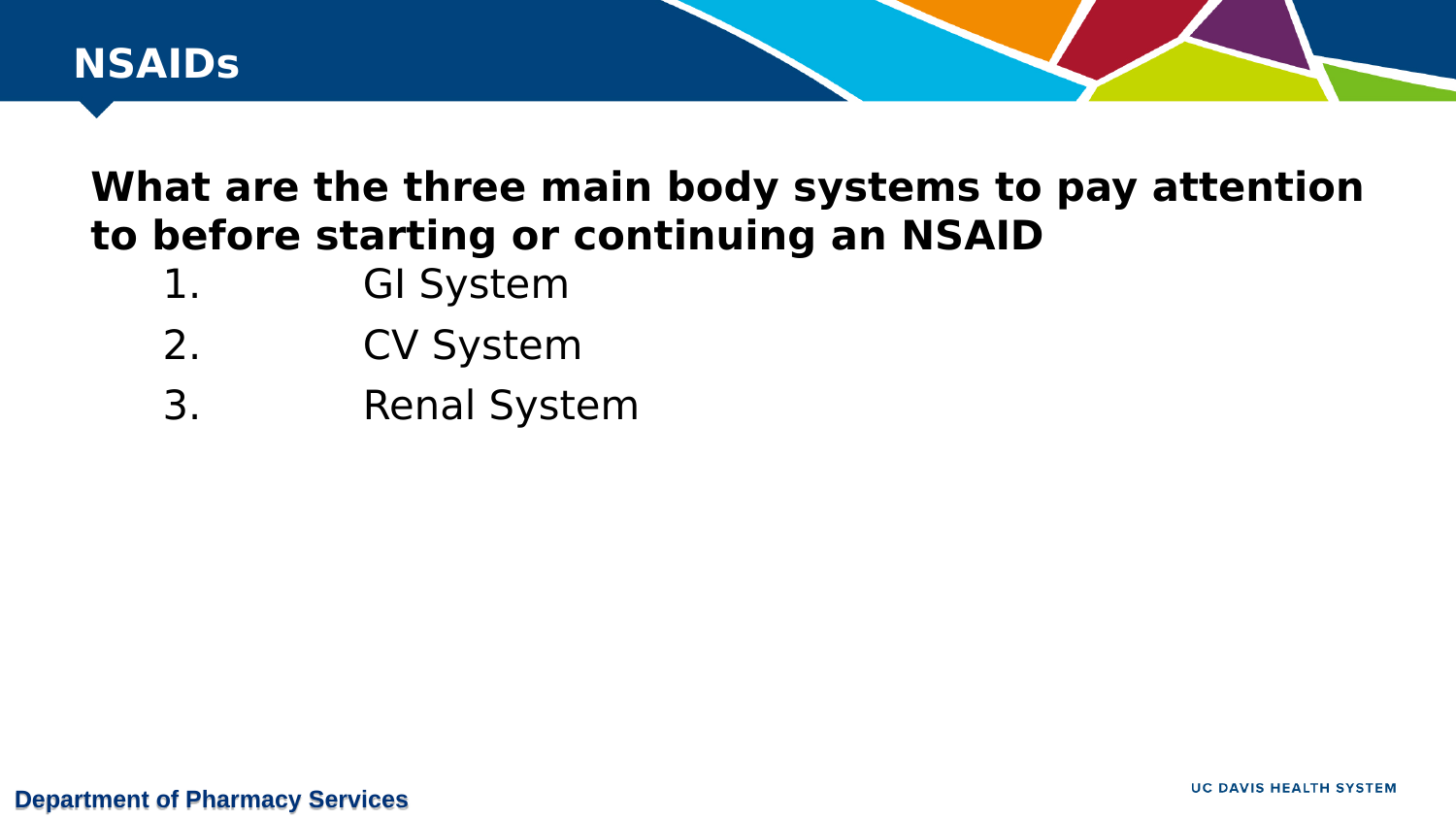

# NSAIDs
What are the three main body systems to pay attention to before starting or continuing an NSAID
	GI System
	CV System
	Renal System